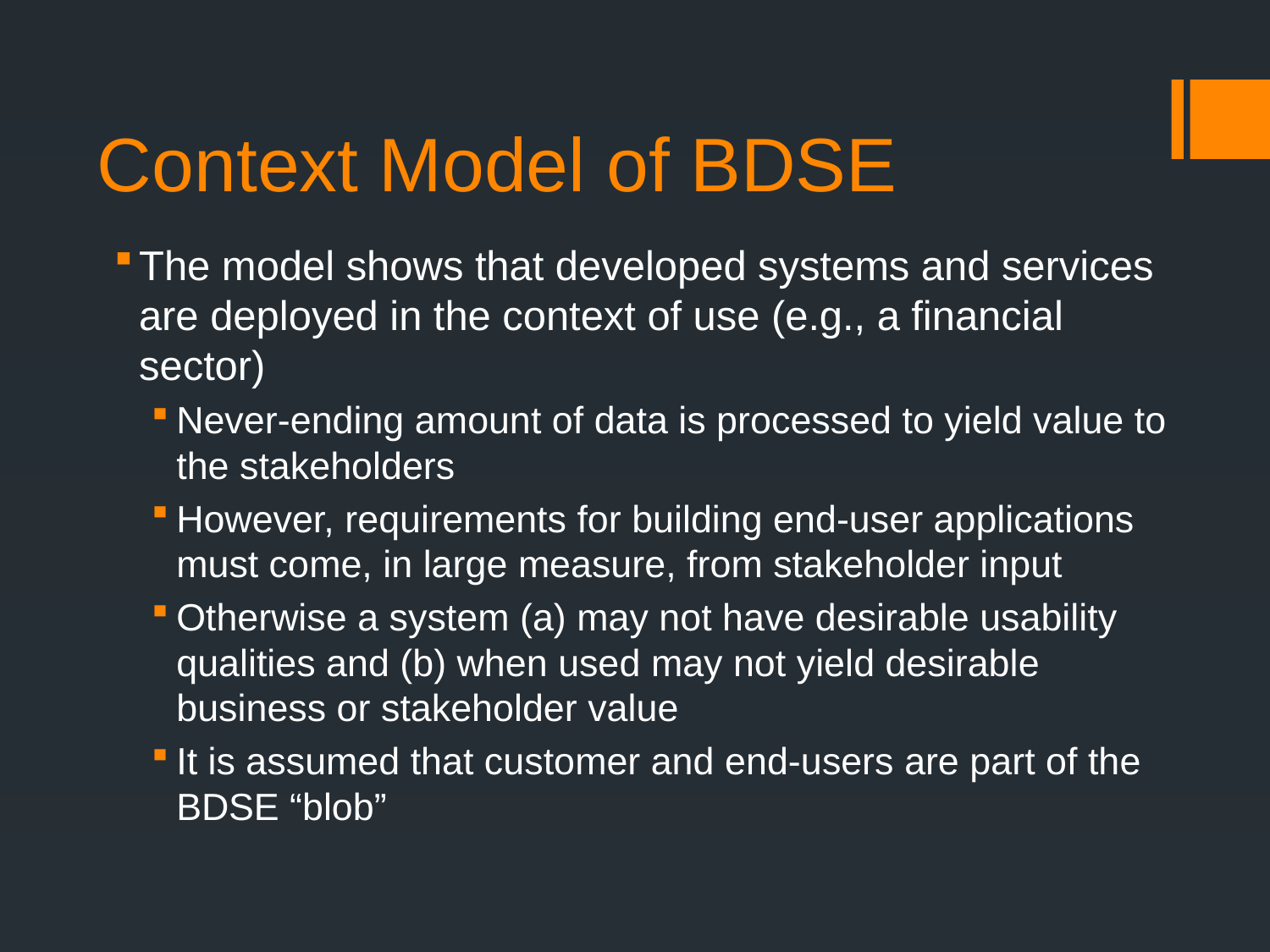

# Context Model of BDSE
The model shows that developed systems and services are deployed in the context of use (e.g., a financial sector)
Never-ending amount of data is processed to yield value to the stakeholders
However, requirements for building end-user applications must come, in large measure, from stakeholder input
Otherwise a system (a) may not have desirable usability qualities and (b) when used may not yield desirable business or stakeholder value
It is assumed that customer and end-users are part of the BDSE “blob”